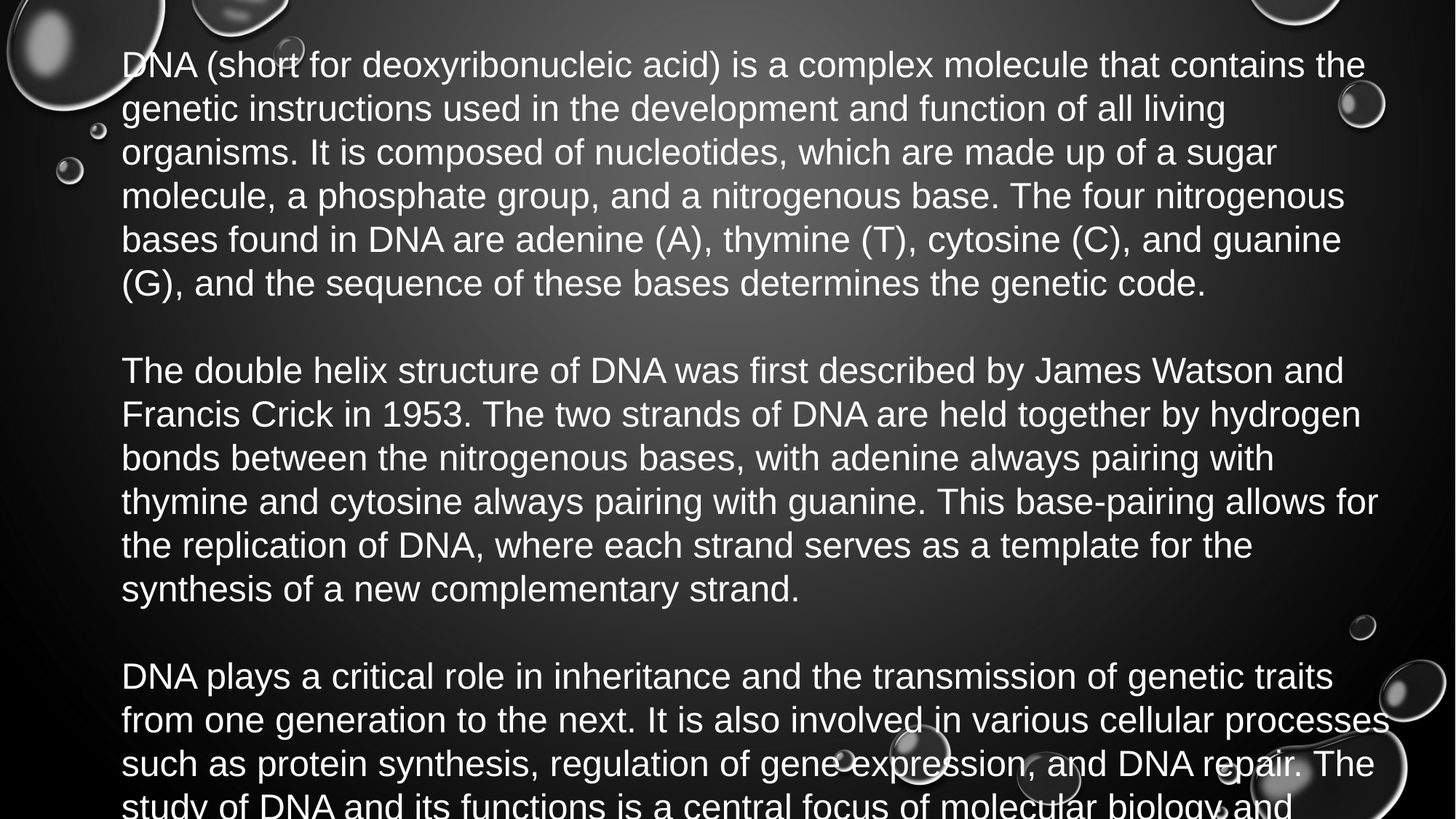

DNA (short for deoxyribonucleic acid) is a complex molecule that contains the genetic instructions used in the development and function of all living organisms. It is composed of nucleotides, which are made up of a sugar molecule, a phosphate group, and a nitrogenous base. The four nitrogenous bases found in DNA are adenine (A), thymine (T), cytosine (C), and guanine (G), and the sequence of these bases determines the genetic code.

The double helix structure of DNA was first described by James Watson and Francis Crick in 1953. The two strands of DNA are held together by hydrogen bonds between the nitrogenous bases, with adenine always pairing with thymine and cytosine always pairing with guanine. This base-pairing allows for the replication of DNA, where each strand serves as a template for the synthesis of a new complementary strand.

DNA plays a critical role in inheritance and the transmission of genetic traits from one generation to the next. It is also involved in various cellular processes such as protein synthesis, regulation of gene expression, and DNA repair. The study of DNA and its functions is a central focus of molecular biology and genetics.